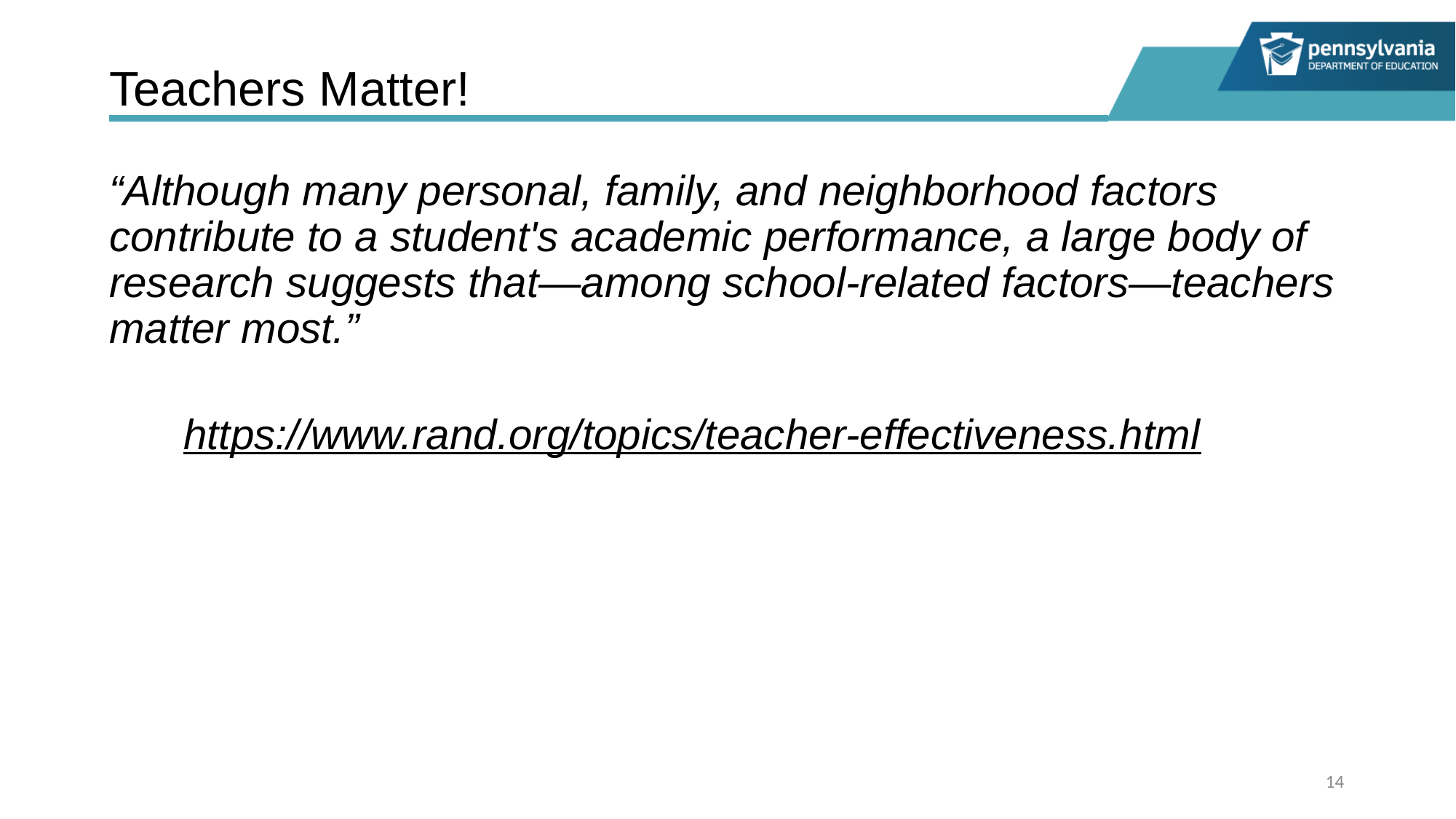

# Teachers Matter!
“Although many personal, family, and neighborhood factors contribute to a student's academic performance, a large body of research suggests that—among school-related factors—teachers matter most.”

https://www.rand.org/topics/teacher-effectiveness.html
14